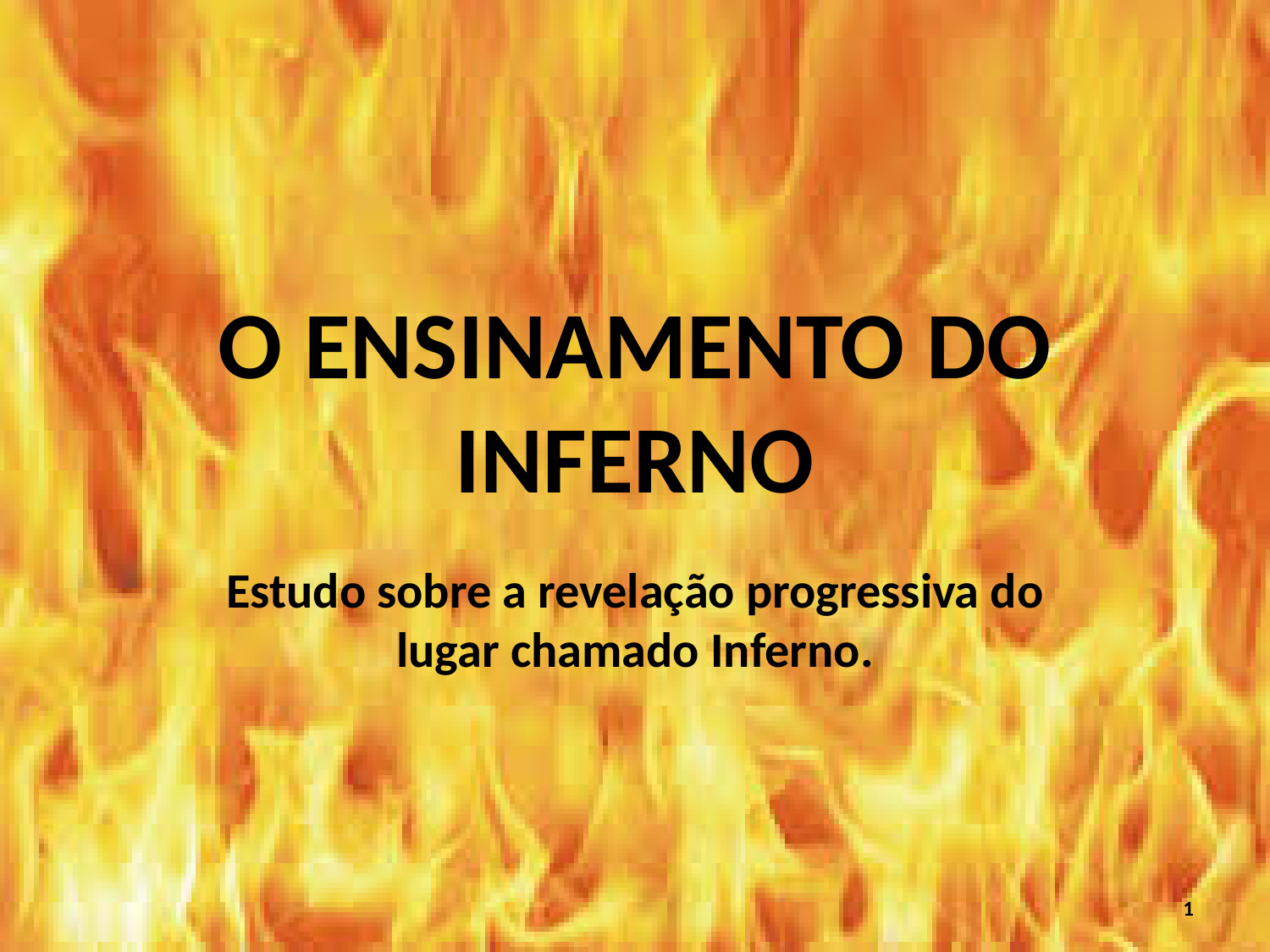

# O ENSINAMENTO DO INFERNO
Estudo sobre a revelação progressiva do lugar chamado Inferno.
1